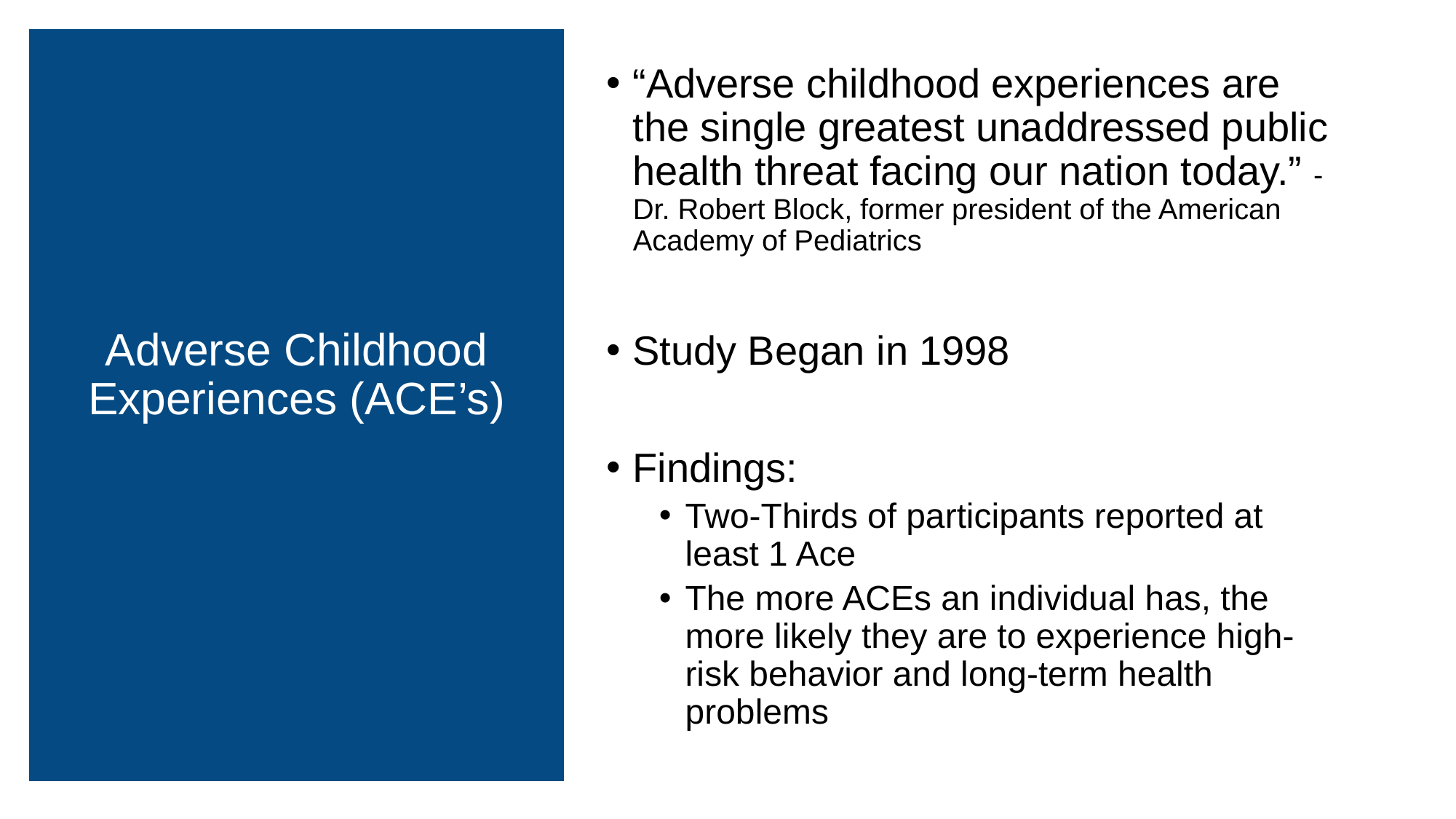

“Adverse childhood experiences are the single greatest unaddressed public health threat facing our nation today.” - Dr. Robert Block, former president of the American Academy of Pediatrics

Study Began in 1998

Findings:
Two-Thirds of participants reported at least 1 Ace
The more ACEs an individual has, the more likely they are to experience high-risk behavior and long-term health problems

# Adverse Childhood Experiences (ACE’s)